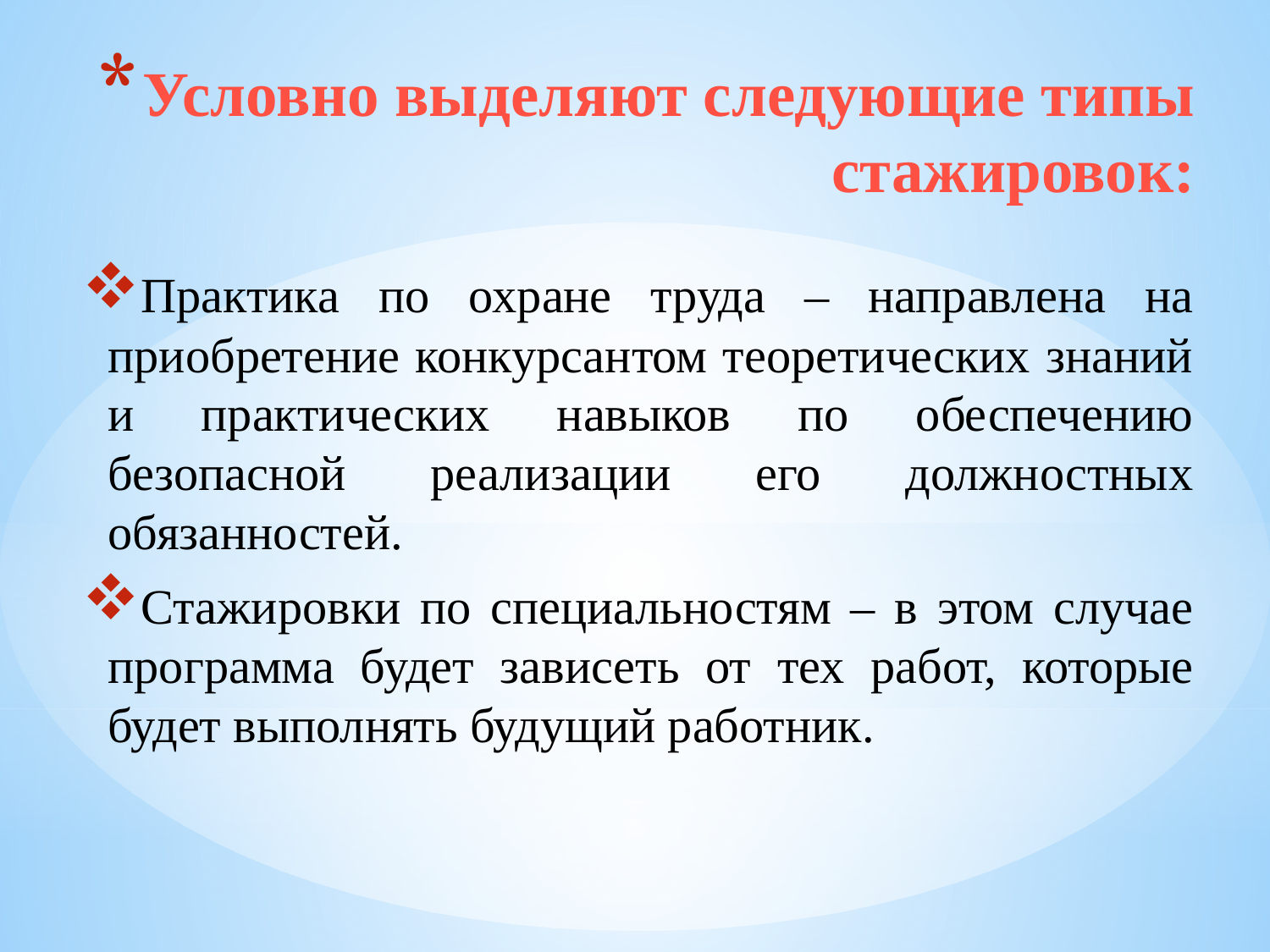

# Условно выделяют следующие типы стажировок:
Практика по охране труда – направлена на приобретение конкурсантом теоретических знаний и практических навыков по обеспечению безопасной реализации его должностных обязанностей.
Стажировки по специальностям – в этом случае программа будет зависеть от тех работ, которые будет выполнять будущий работник.